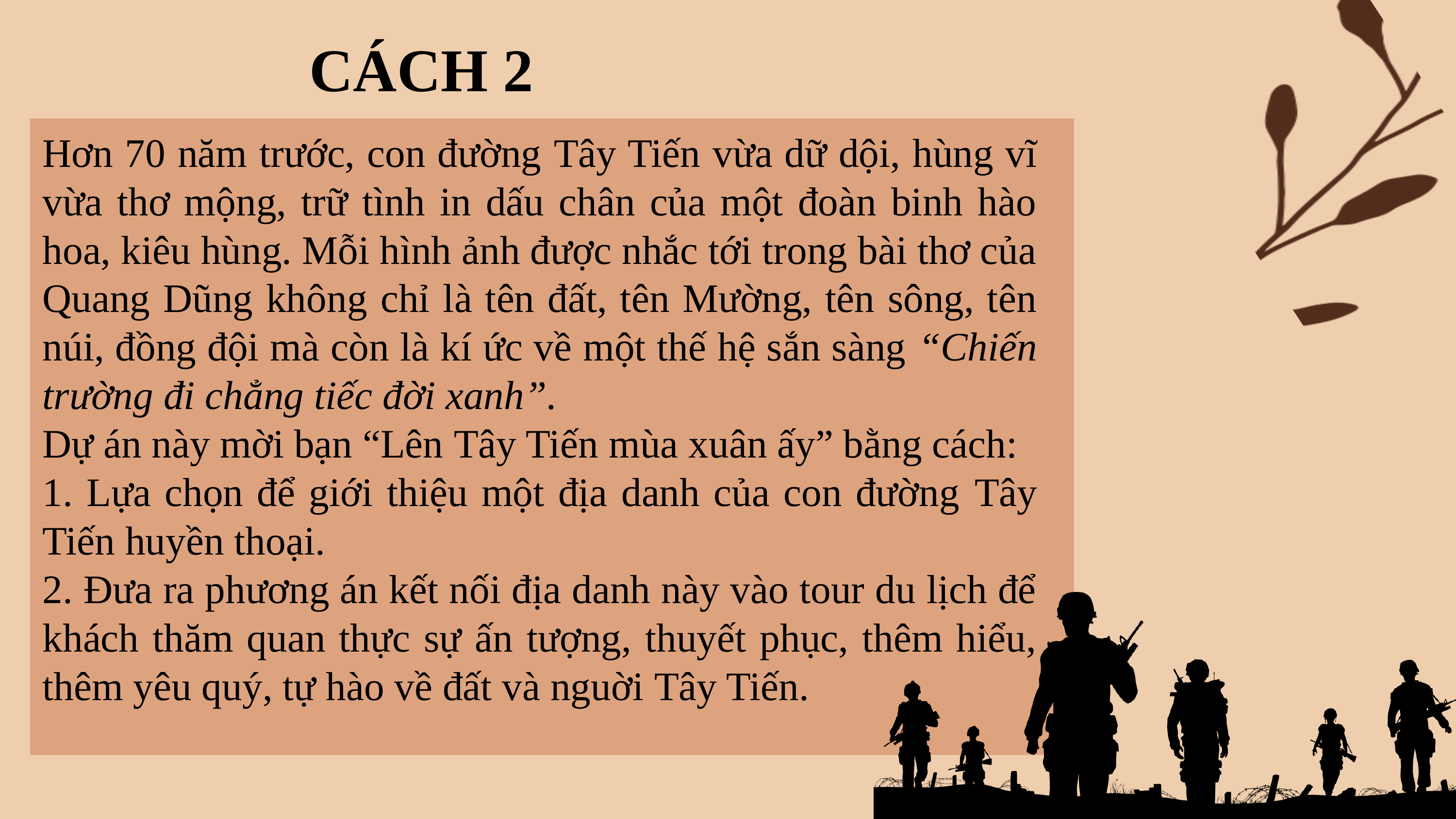

﻿CÁCH 2

Hơn 70 năm trước, con đường Tây Tiến vừa dữ dội, hùng vĩ vừa thơ mộng, trữ tình in dấu chân của một đoàn binh hào hoa, kiêu hùng. Mỗi hình ảnh được nhắc tới trong bài thơ của Quang Dũng không chỉ là tên đất, tên Mường, tên sông, tên núi, đồng đội mà còn là kí ức về một thế hệ sắn sàng “Chiến trường đi chẳng tiếc đời xanh”.
Dự án này mời bạn “Lên Tây Tiến mùa xuân ấy” bằng cách:
1. Lựa chọn để giới thiệu một địa danh của con đường Tây Tiến huyền thoại.
2. Đưa ra phương án kết nối địa danh này vào tour du lịch để khách thăm quan thực sự ấn tượng, thuyết phục, thêm hiểu, thêm yêu quý, tự hào về đất và nguời Tây Tiến.